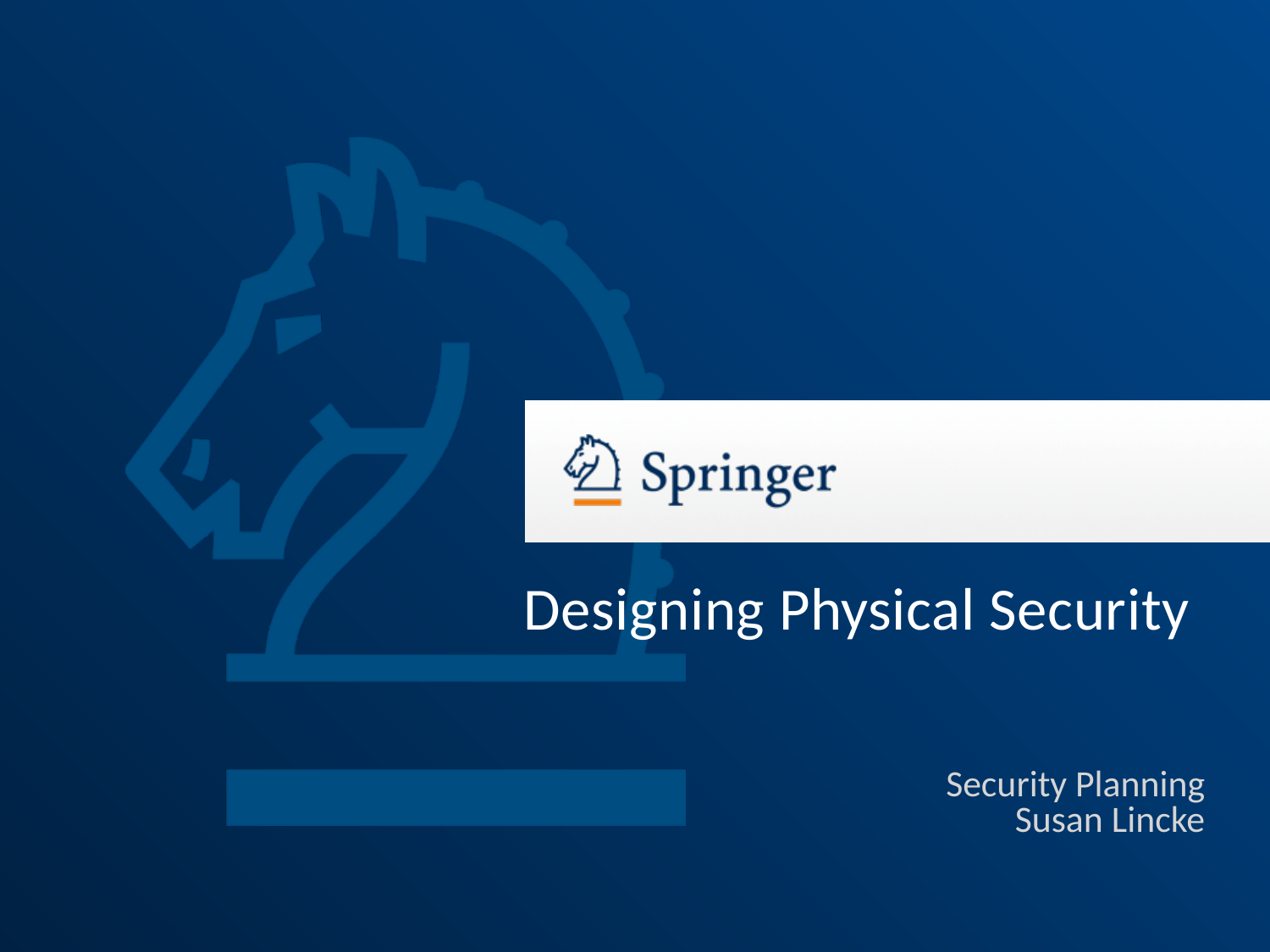

# Designing Physical Security
Security Planning
Susan Lincke